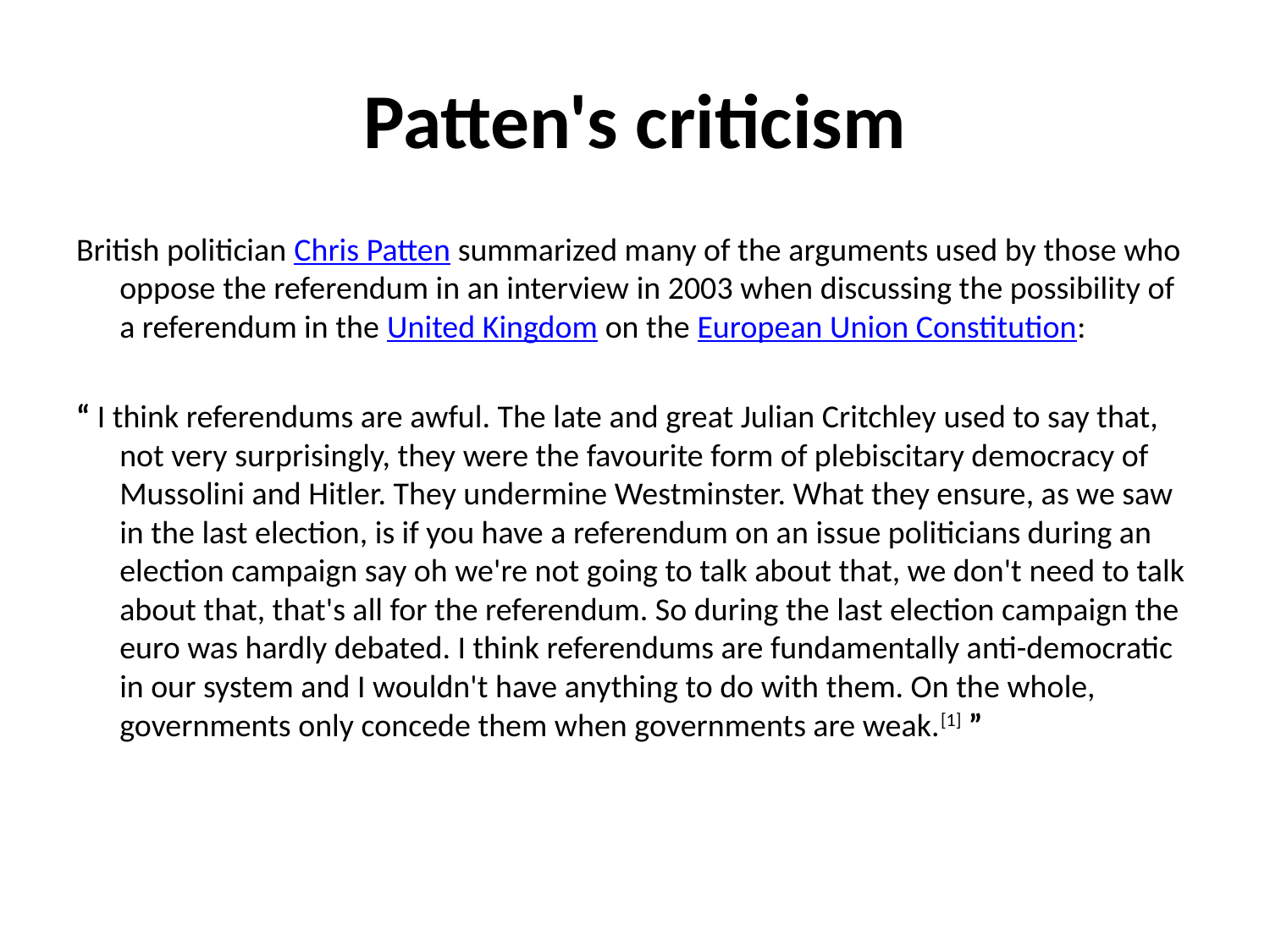

# Patten's criticism
British politician Chris Patten summarized many of the arguments used by those who oppose the referendum in an interview in 2003 when discussing the possibility of a referendum in the United Kingdom on the European Union Constitution:

“ I think referendums are awful. The late and great Julian Critchley used to say that, not very surprisingly, they were the favourite form of plebiscitary democracy of Mussolini and Hitler. They undermine Westminster. What they ensure, as we saw in the last election, is if you have a referendum on an issue politicians during an election campaign say oh we're not going to talk about that, we don't need to talk about that, that's all for the referendum. So during the last election campaign the euro was hardly debated. I think referendums are fundamentally anti-democratic in our system and I wouldn't have anything to do with them. On the whole, governments only concede them when governments are weak.[1] ”